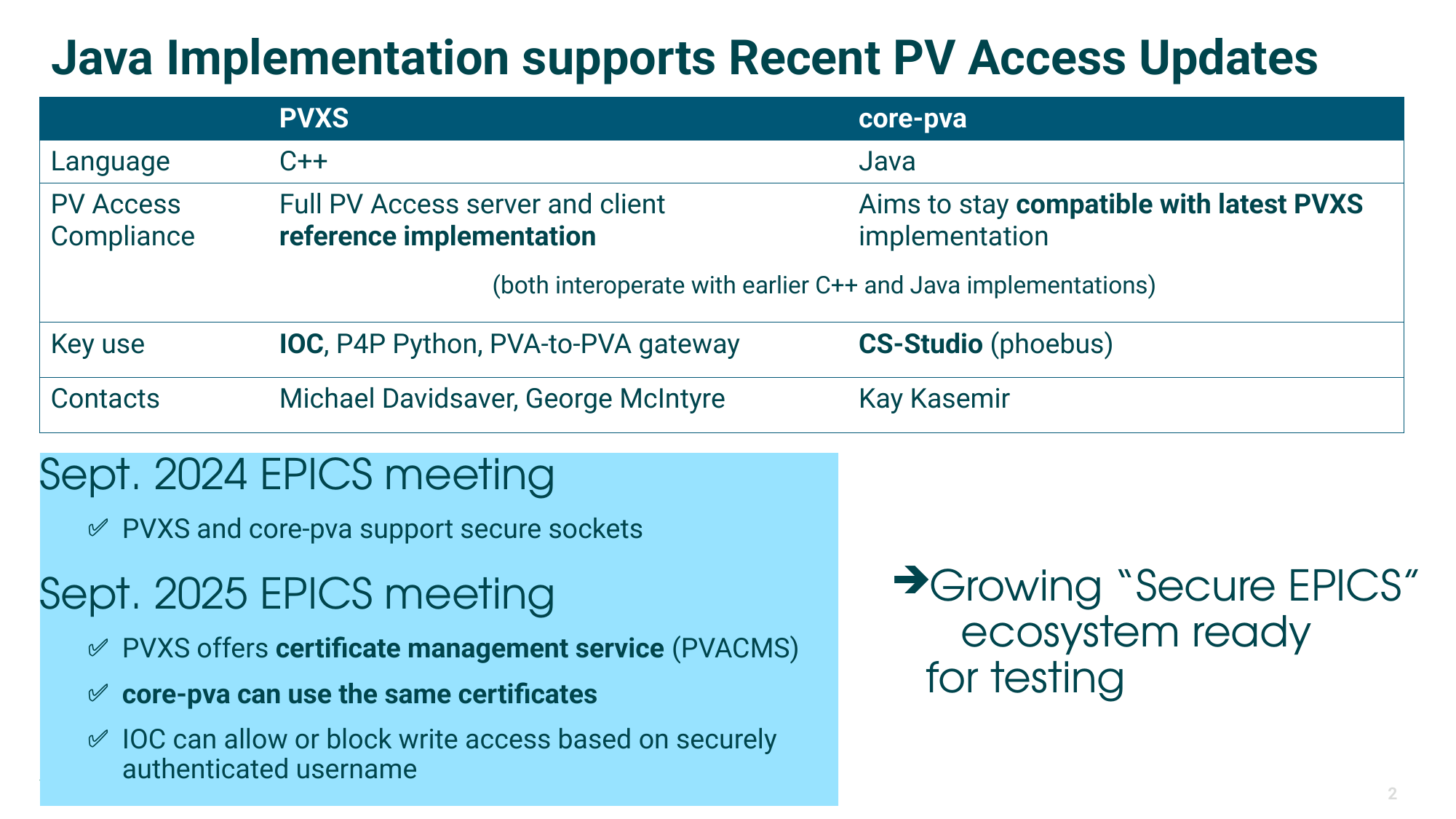

# Java Implementation supports Recent PV Access Updates
|  | PVXS | core-pva |
| --- | --- | --- |
| Language | C++ | Java |
| PV Access Compliance | Full PV Access server and client reference implementation | Aims to stay compatible with latest PVXS implementation |
| Key use | IOC, P4P Python, PVA-to-PVA gateway | CS-Studio (phoebus) |
| Contacts | Michael Davidsaver, George McIntyre | Kay Kasemir |
(both interoperate with earlier C++ and Java implementations)
Sept. 2024 EPICS meeting
PVXS and core-pva support secure sockets
Sept. 2025 EPICS meeting
PVXS offers certificate management service (PVACMS)
core-pva can use the same certificates
IOC can allow or block write access based on securely authenticated username

Growing “Secure EPICS”     ecosystem ready
for testing